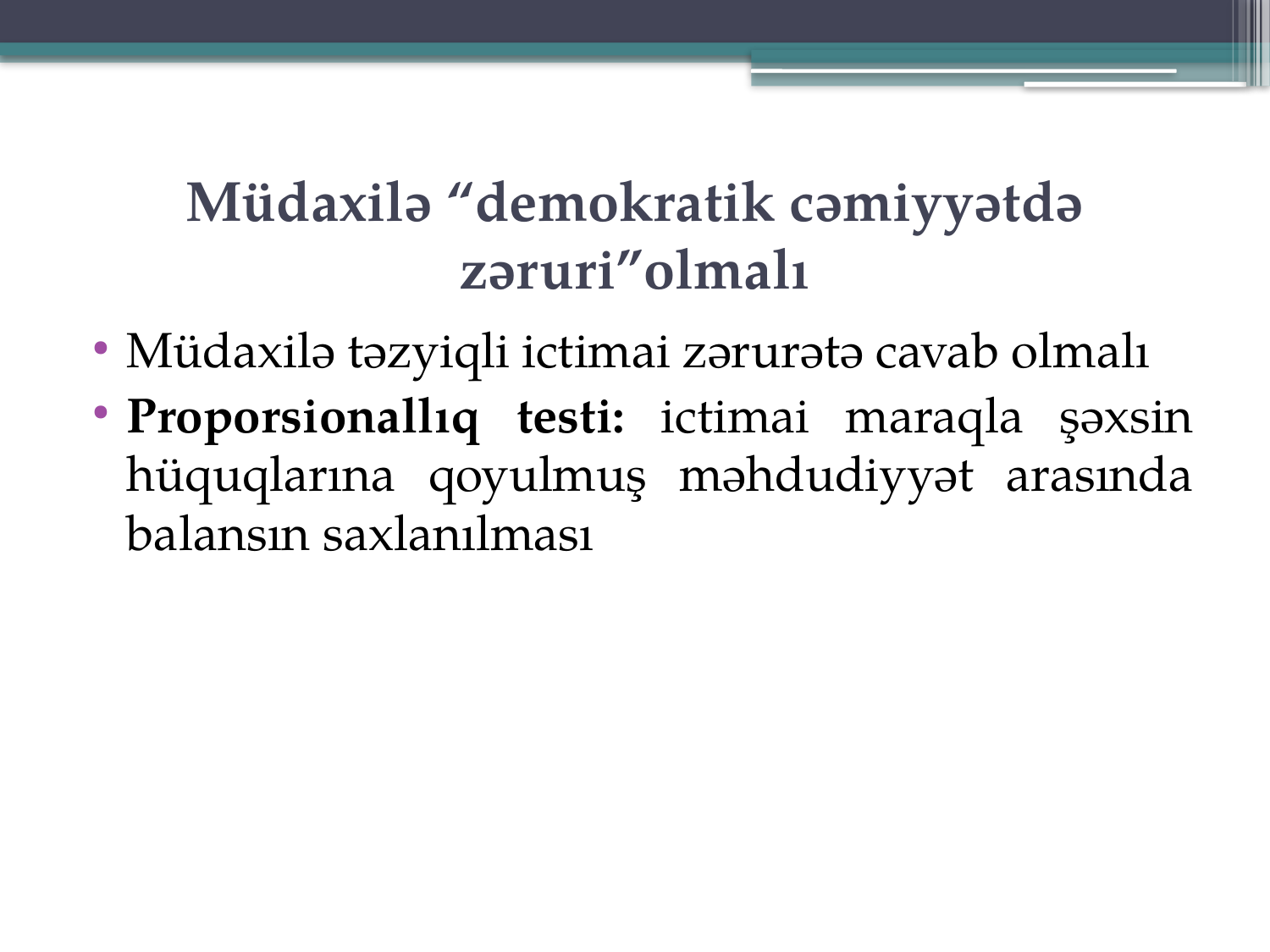

# Müdaxilə “demokratik cəmiyyətdə zəruri”olmalı
Müdaxilə təzyiqli ictimai zərurətə cavab olmalı
Proporsionallıq testi: ictimai maraqla şəxsin hüquqlarına qoyulmuş məhdudiyyət arasında balansın saxlanılması